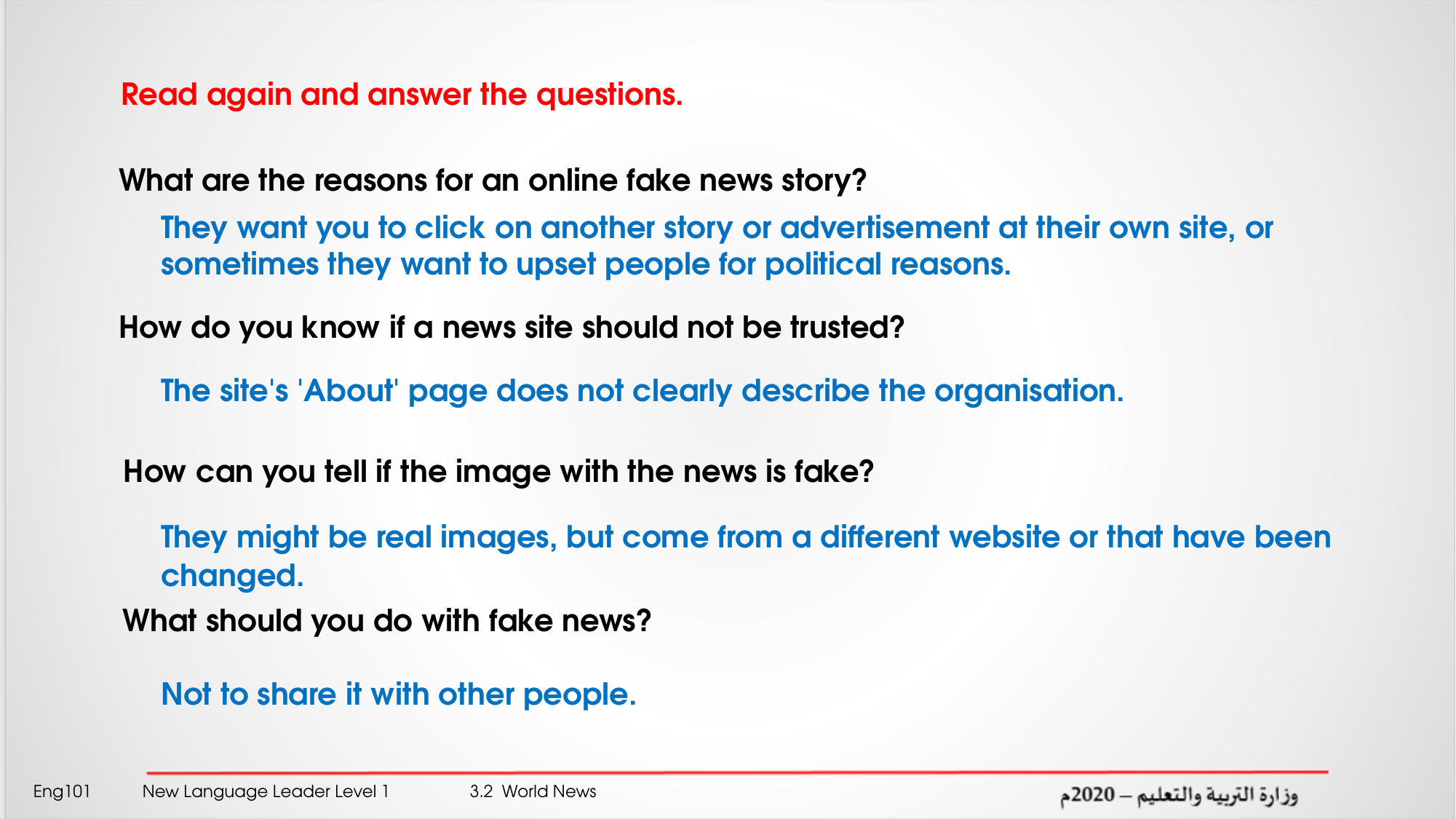

Read again and answer the questions.
What are the reasons for an online fake news story?
They want you to click on another story or advertisement at their own site, or sometimes they want to upset people for political reasons.
How do you know if a news site should not be trusted?
The site's 'About' page does not clearly describe the organisation.
How can you tell if the image with the news is fake?
They might be real images, but come from a different website or that have been changed.
What should you do with fake news?
Not to share it with other people.
Eng101 	New Language Leader Level 1 	3.2  World News